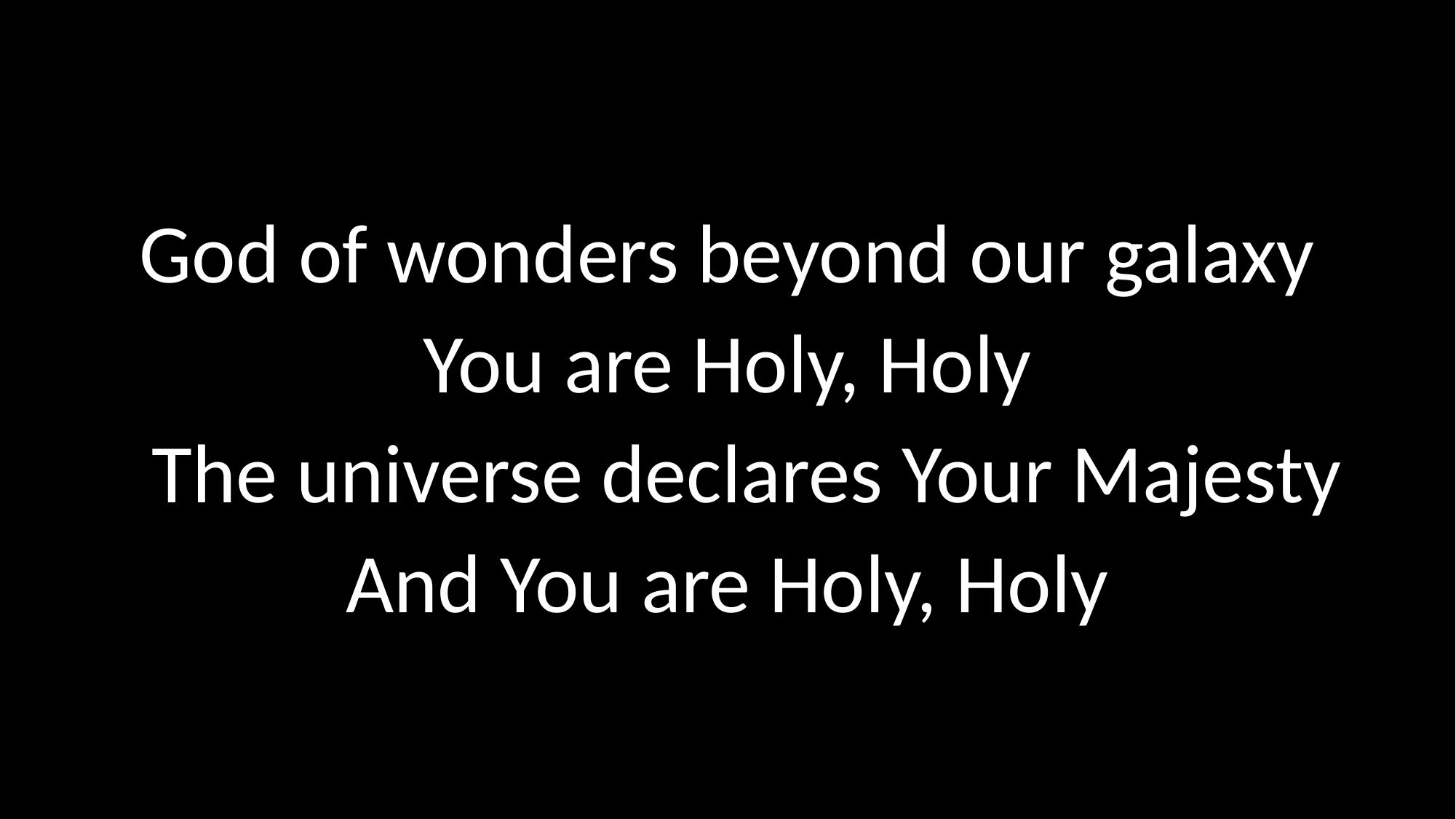

God of wonders beyond our galaxy
You are Holy, Holy
The universe declares Your Majesty
And You are Holy, Holy